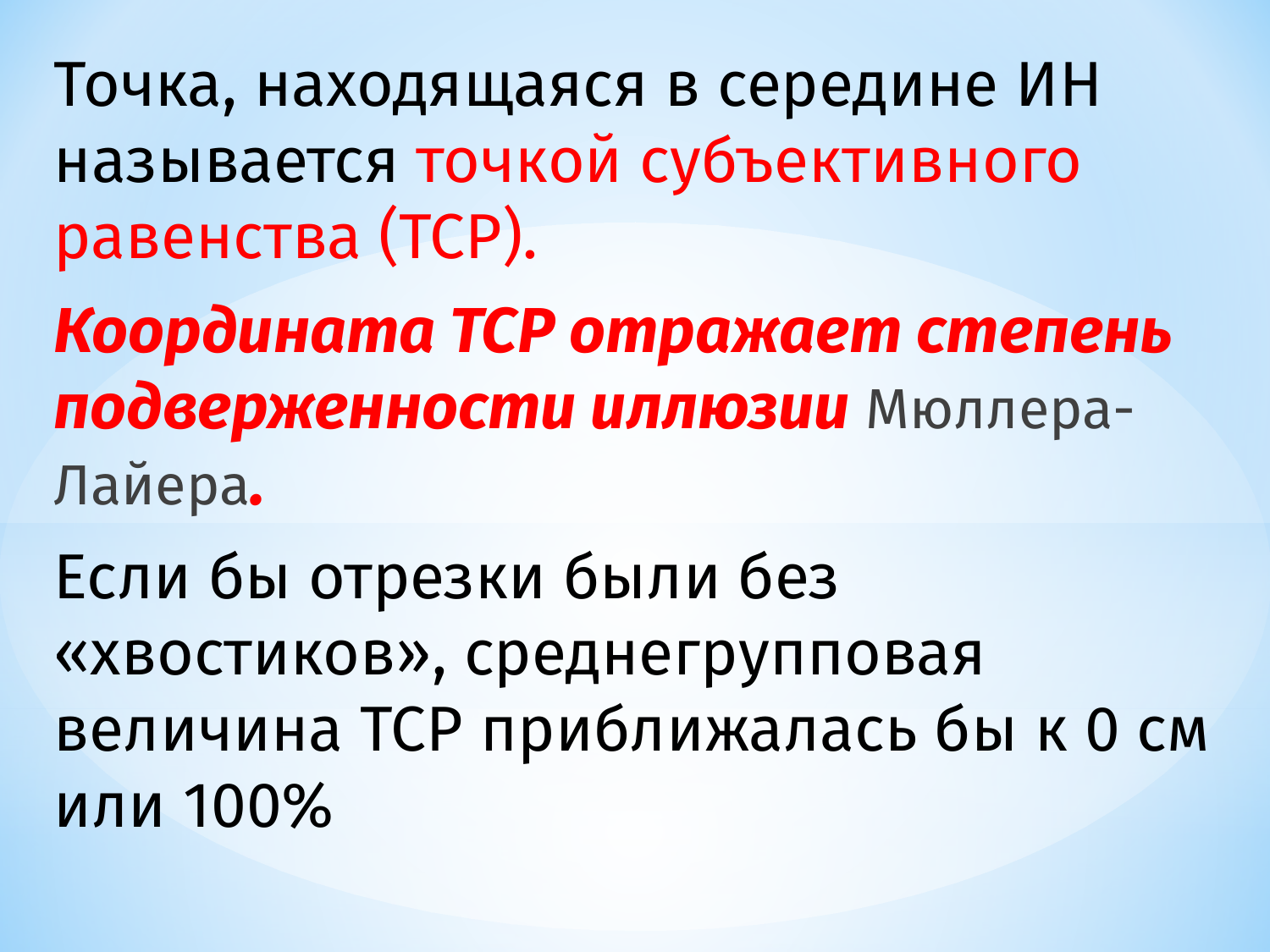

Точка, находящаяся в середине ИН называется точкой субъективного равенства (ТСР).
Координата ТСР отражает степень подверженности иллюзии Мюллера-Лайера.
Если бы отрезки были без «хвостиков», среднегрупповая величина ТСР приближалась бы к 0 см или 100%